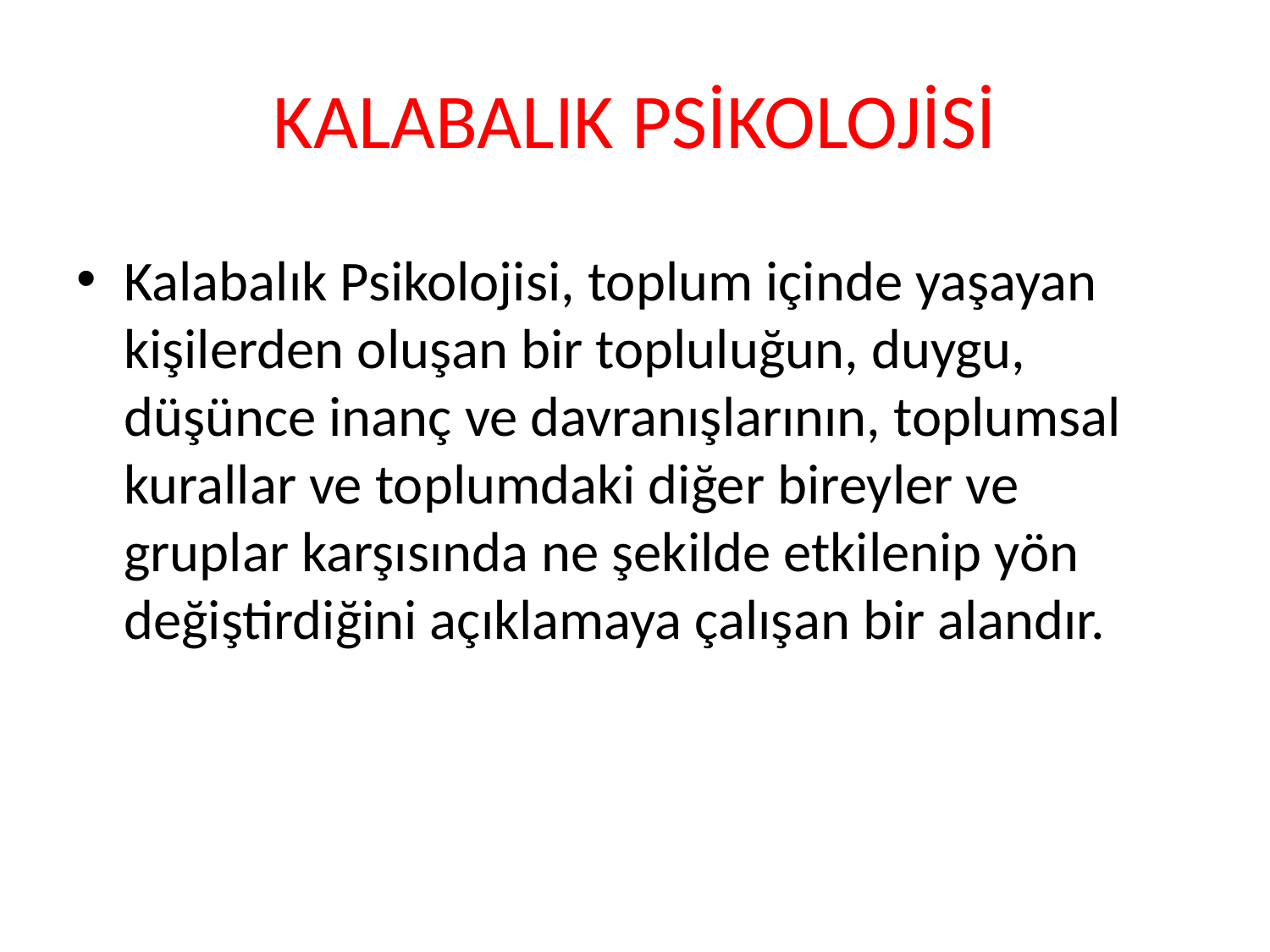

# KALABALIK PSİKOLOJİSİ
Kalabalık Psikolojisi, toplum içinde yaşayan kişilerden oluşan bir topluluğun, duygu, düşünce inanç ve davranışlarının, toplumsal kurallar ve toplumdaki diğer bireyler ve gruplar karşısında ne şekilde etkilenip yön değiştirdiğini açıklamaya çalışan bir alandır.